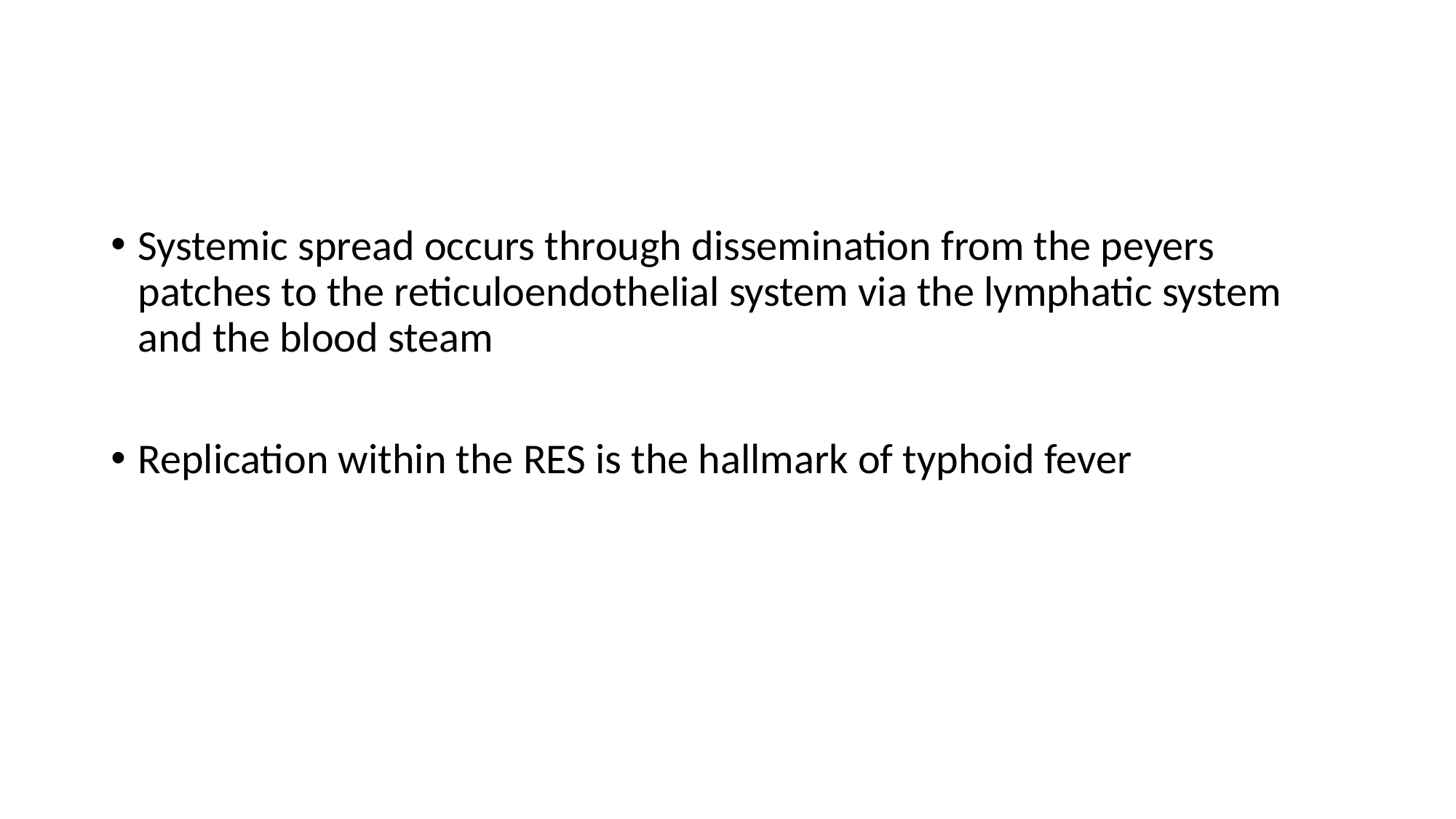

#
Systemic spread occurs through dissemination from the peyers patches to the reticuloendothelial system via the lymphatic system and the blood steam

Replication within the RES is the hallmark of typhoid fever